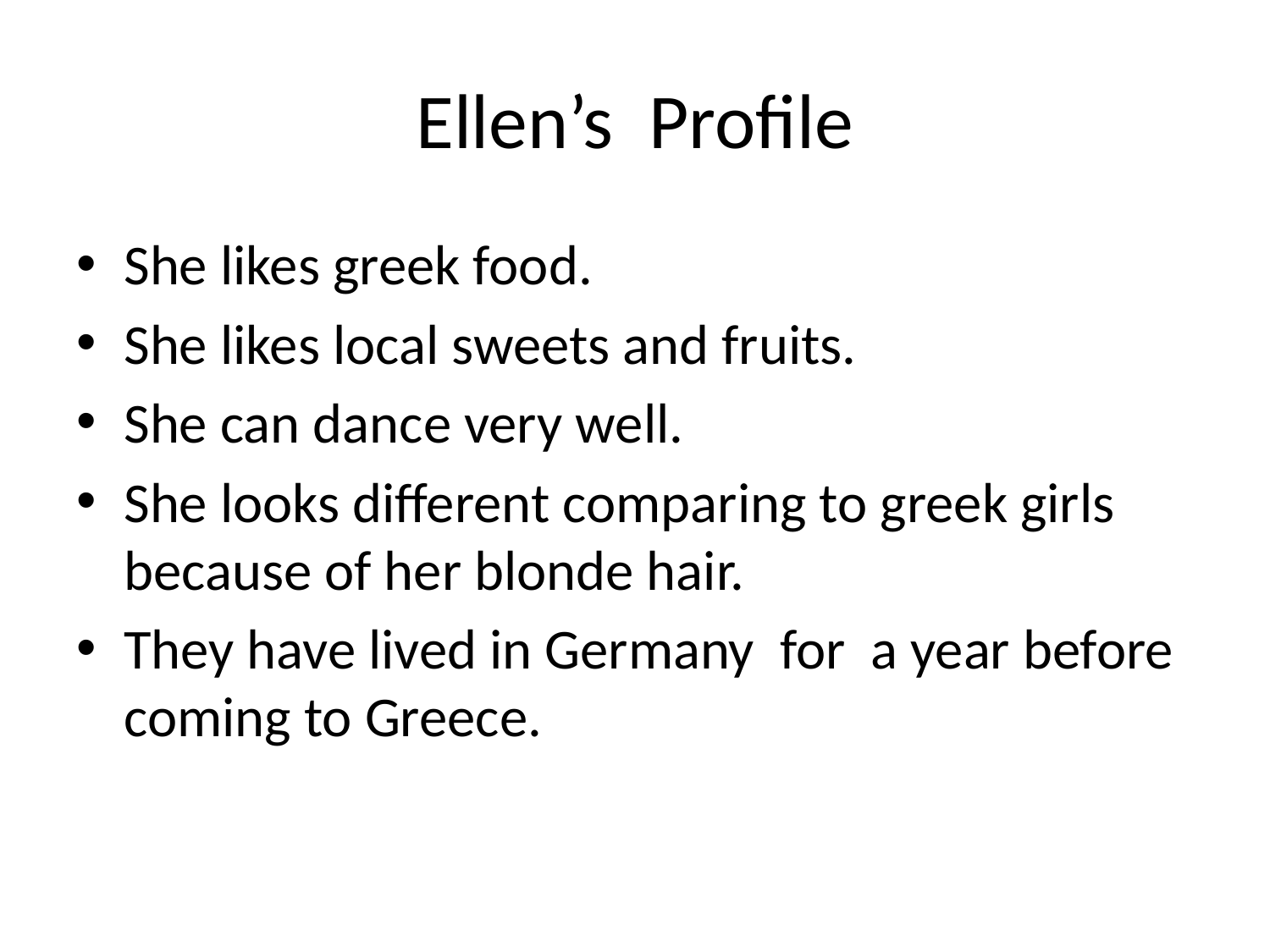

# Ellen’s  Profile
She likes greek food.
She likes local sweets and fruits.
She can dance very well.
She looks different comparing to greek girls because of her blonde hair.
They have lived in Germany  for  a year before coming to Greece.